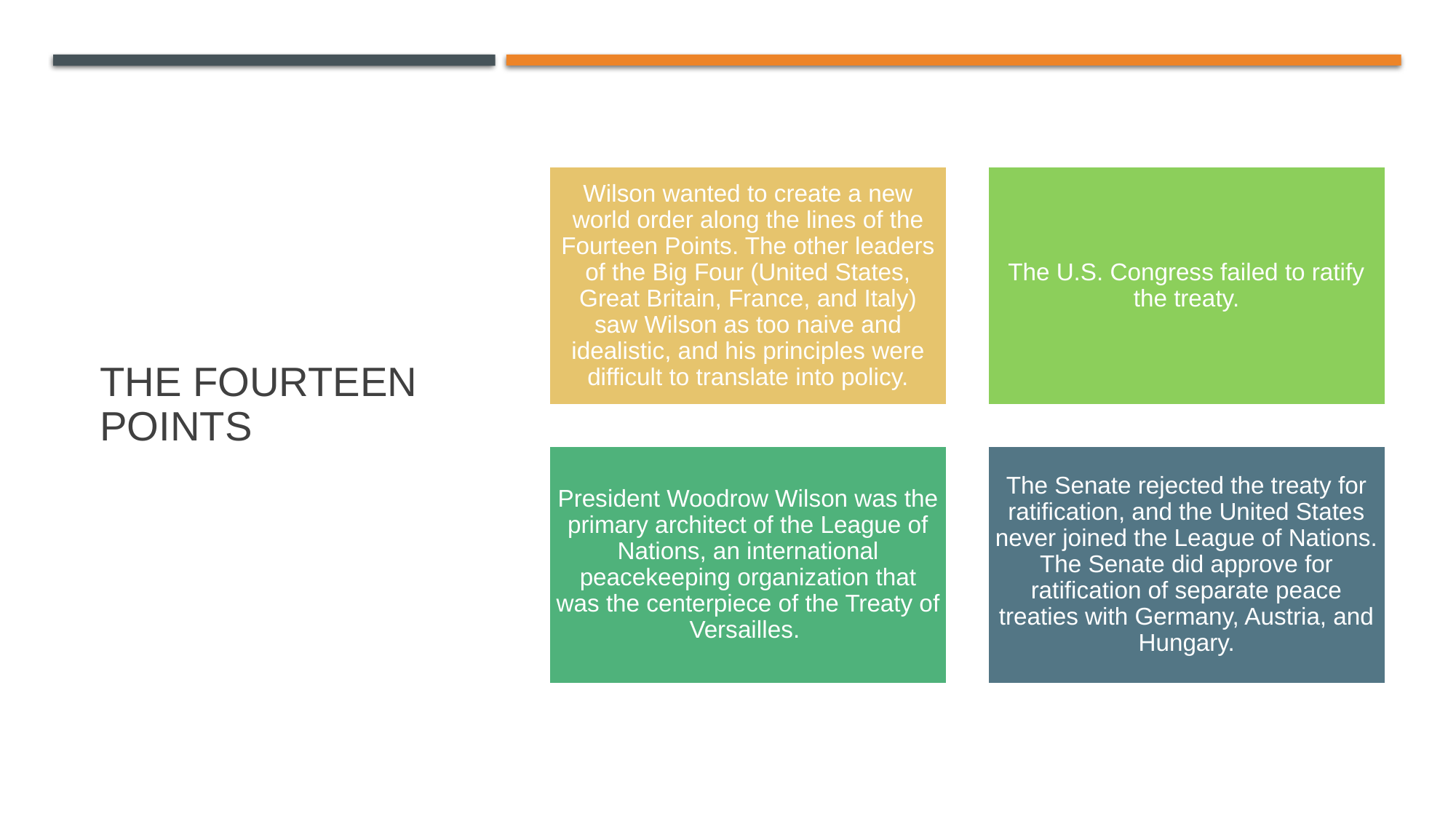

# The fourteen points
Wilson wanted to create a new world order along the lines of the Fourteen Points. The other leaders of the Big Four (United States, Great Britain, France, and Italy) saw Wilson as too naive and idealistic, and his principles were difficult to translate into policy.
The U.S. Congress failed to ratify the treaty.
President Woodrow Wilson was the primary architect of the League of Nations, an international peacekeeping organization that was the centerpiece of the Treaty of Versailles.
The Senate rejected the treaty for ratification, and the United States never joined the League of Nations. The Senate did approve for ratification of separate peace treaties with Germany, Austria, and Hungary.